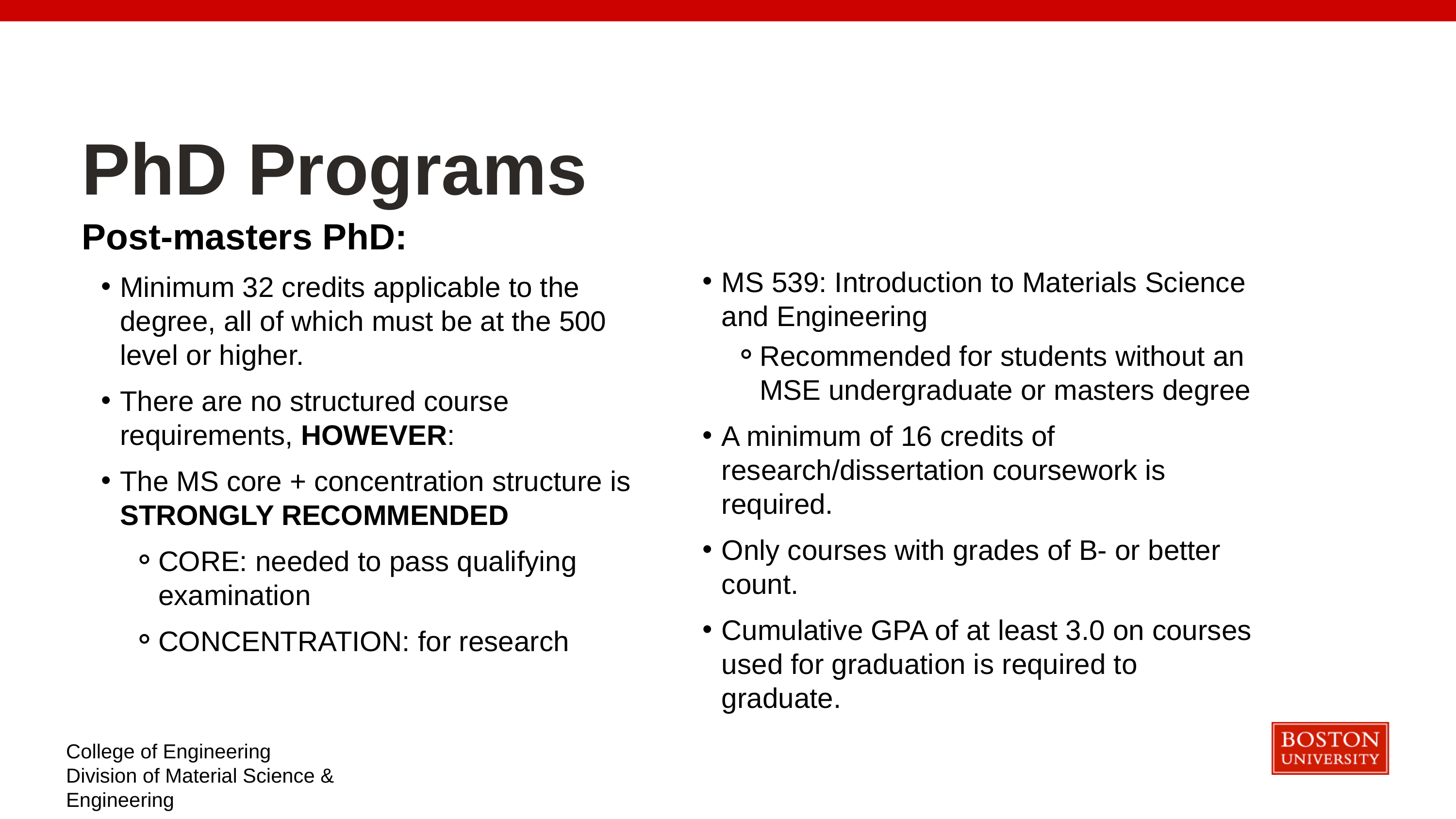

PhD Programs
Post-masters PhD:
Minimum 32 credits applicable to the degree, all of which must be at the 500 level or higher.
There are no structured course requirements, HOWEVER:
The MS core + concentration structure is STRONGLY RECOMMENDED
CORE: needed to pass qualifying examination
CONCENTRATION: for research
MS 539: Introduction to Materials Science and Engineering
Recommended for students without an MSE undergraduate or masters degree
A minimum of 16 credits of research/dissertation coursework is required.
Only courses with grades of B- or better count.
Cumulative GPA of at least 3.0 on courses used for graduation is required to graduate.

College of Engineering
Division of Material Science & Engineering